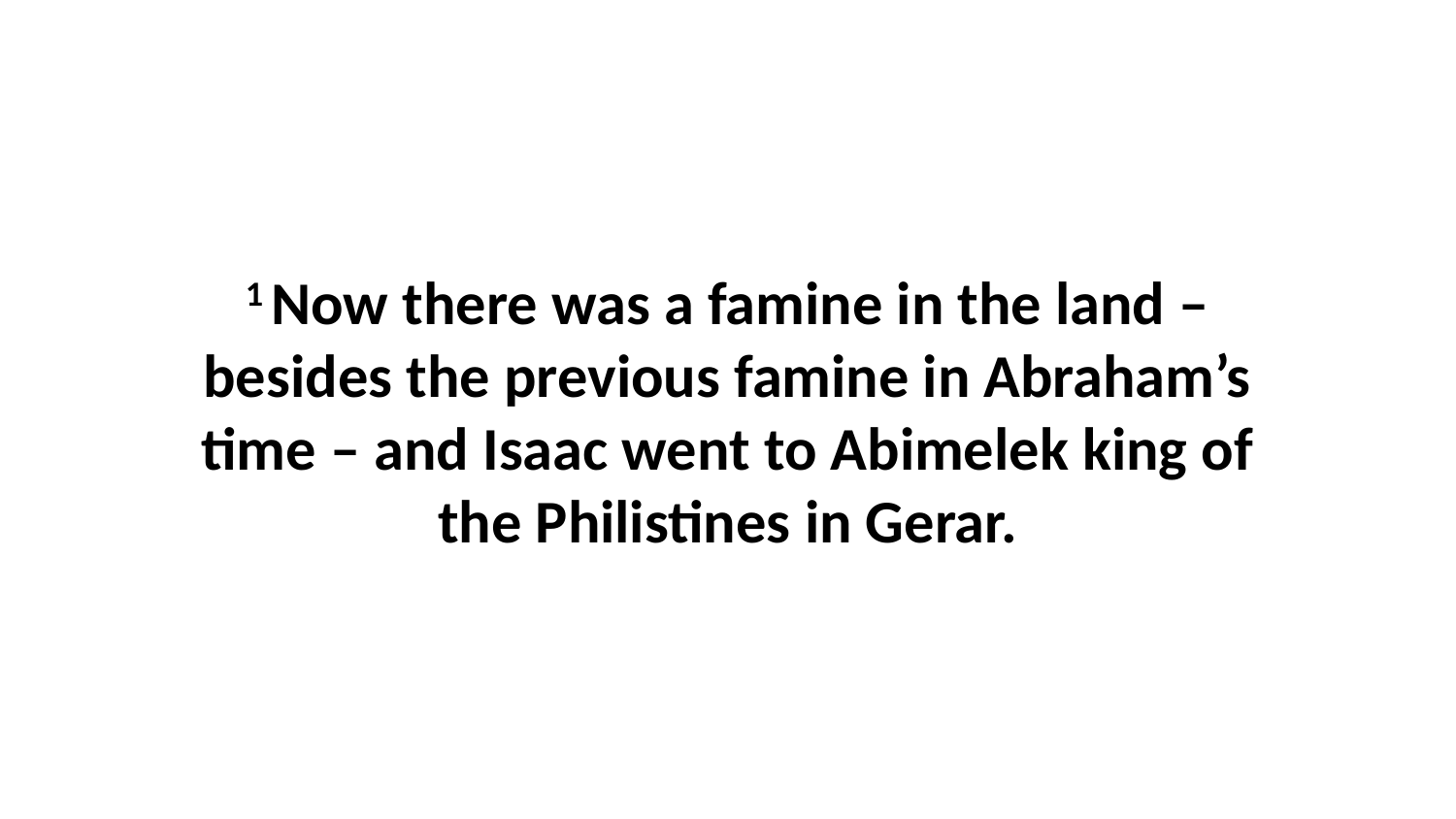

1 Now there was a famine in the land – besides the previous famine in Abraham’s time – and Isaac went to Abimelek king of the Philistines in Gerar.